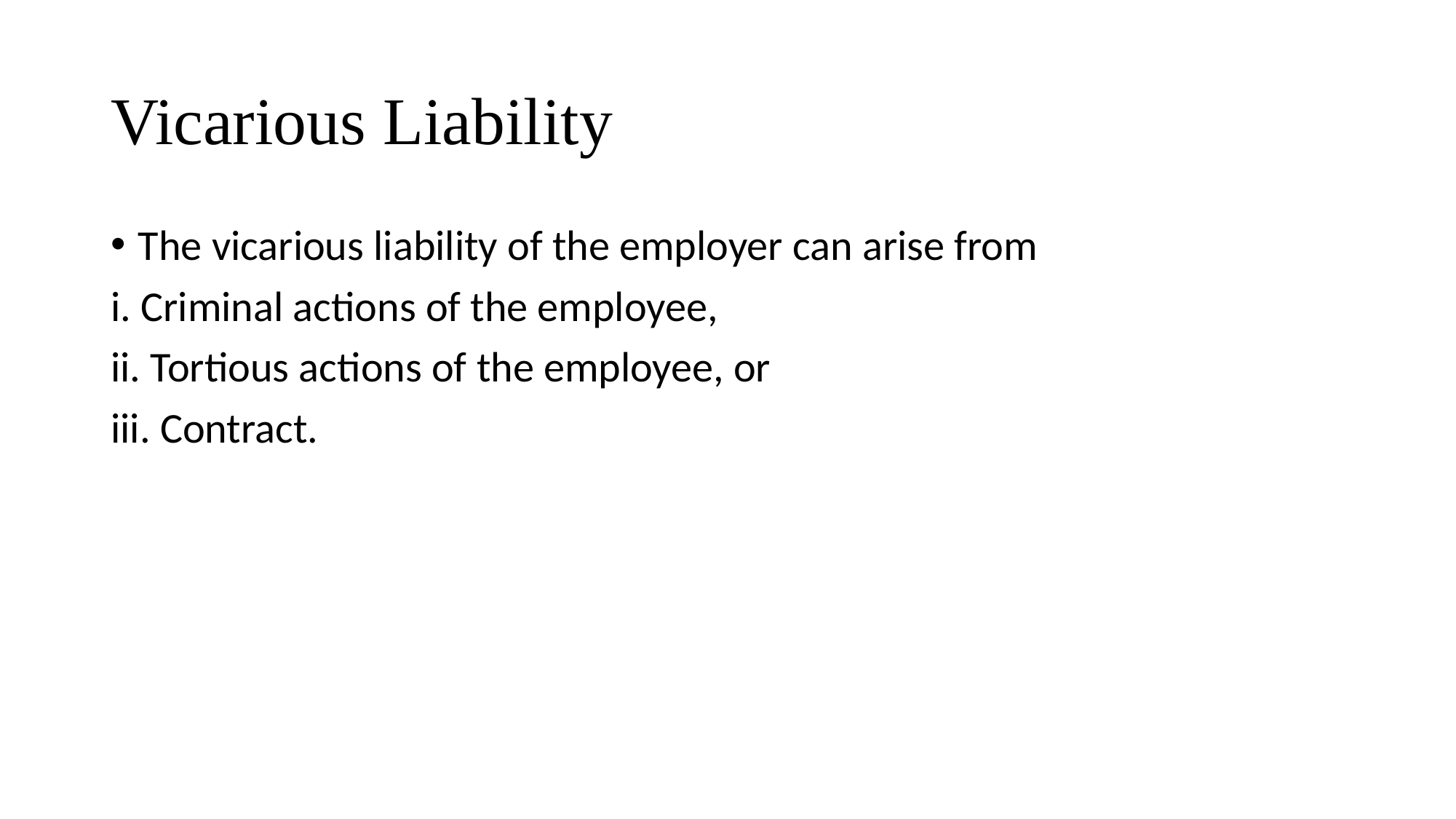

# Vicarious Liability
The vicarious liability of the employer can arise from
i. Criminal actions of the employee,
ii. Tortious actions of the employee, or
iii. Contract.